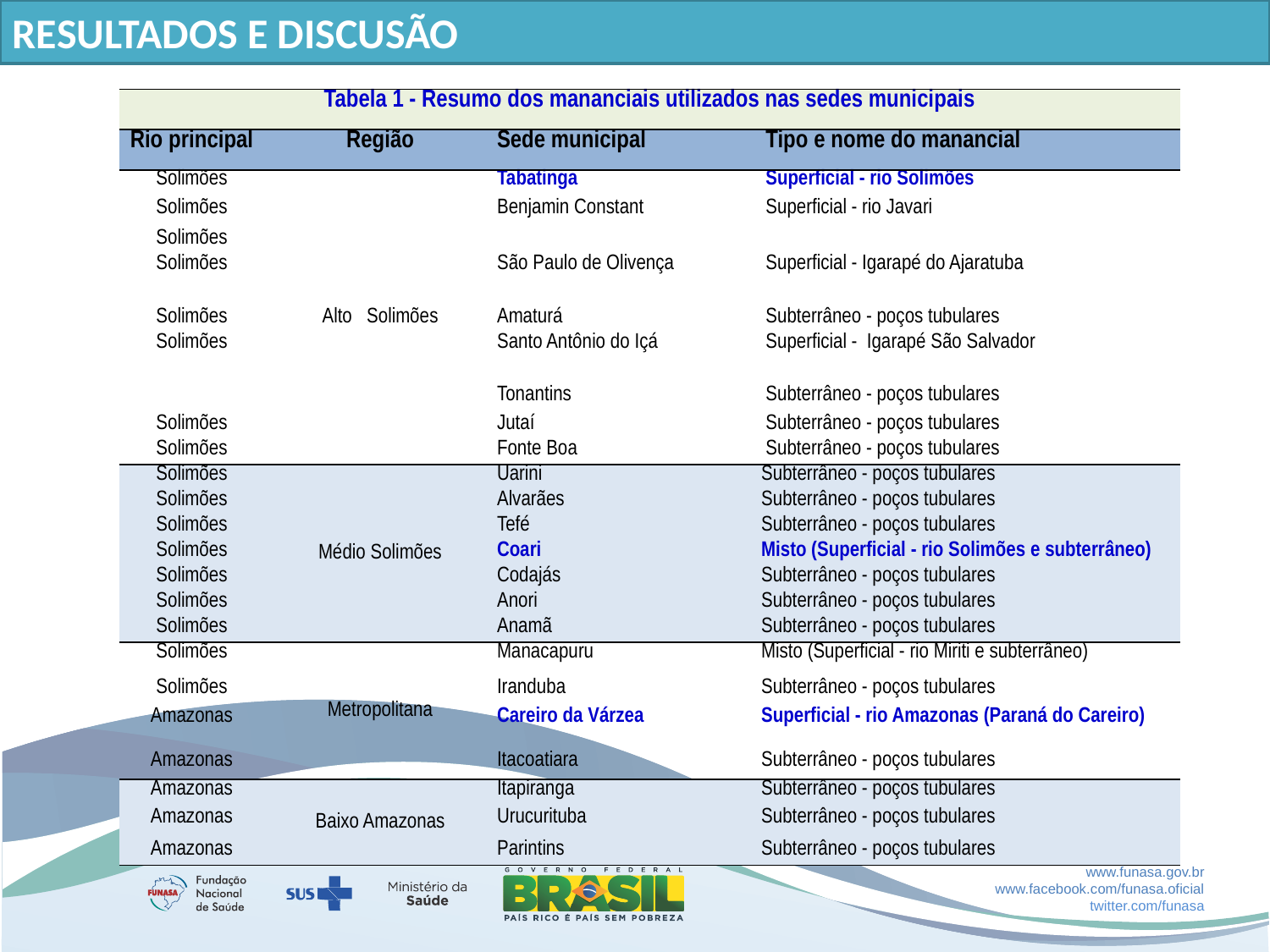

RESULTADOS E DISCUSÃO
| Tabela 1 - Resumo dos mananciais utilizados nas sedes municipais |  |  |  |
| --- | --- | --- | --- |
| Rio principal | Região | Sede municipal | Tipo e nome do manancial |
| Solimões | Alto Solimões | Tabatinga | Superficial - rio Solimões |
| Solimões |  | Benjamin Constant | Superficial - rio Javari |
| Solimões |  |  |  |
| Solimões |  | São Paulo de Olivença | Superficial - Igarapé do Ajaratuba |
| Solimões |  | Amaturá | Subterrâneo - poços tubulares |
| Solimões |  | Santo Antônio do Içá | Superficial - Igarapé São Salvador |
|  |  | Tonantins | Subterrâneo - poços tubulares |
| Solimões |  | Jutaí | Subterrâneo - poços tubulares |
| Solimões |  | Fonte Boa | Subterrâneo - poços tubulares |
| Solimões | Médio Solimões | Uarini | Subterrâneo - poços tubulares |
| Solimões |  | Alvarães | Subterrâneo - poços tubulares |
| Solimões |  | Tefé | Subterrâneo - poços tubulares |
| Solimões |  | Coari | Misto (Superficial - rio Solimões e subterrâneo) |
| Solimões |  | Codajás | Subterrâneo - poços tubulares |
| Solimões |  | Anori | Subterrâneo - poços tubulares |
| Solimões |  | Anamã | Subterrâneo - poços tubulares |
| Solimões | Metropolitana | Manacapuru | Misto (Superficial - rio Miriti e subterrâneo) |
| Solimões |  | Iranduba | Subterrâneo - poços tubulares |
| Amazonas |  | Careiro da Várzea | Superficial - rio Amazonas (Paraná do Careiro) |
| Amazonas |  | Itacoatiara | Subterrâneo - poços tubulares |
| Amazonas | Baixo Amazonas | Itapiranga | Subterrâneo - poços tubulares |
| Amazonas |  | Urucurituba | Subterrâneo - poços tubulares |
| Amazonas |  | Parintins | Subterrâneo - poços tubulares |